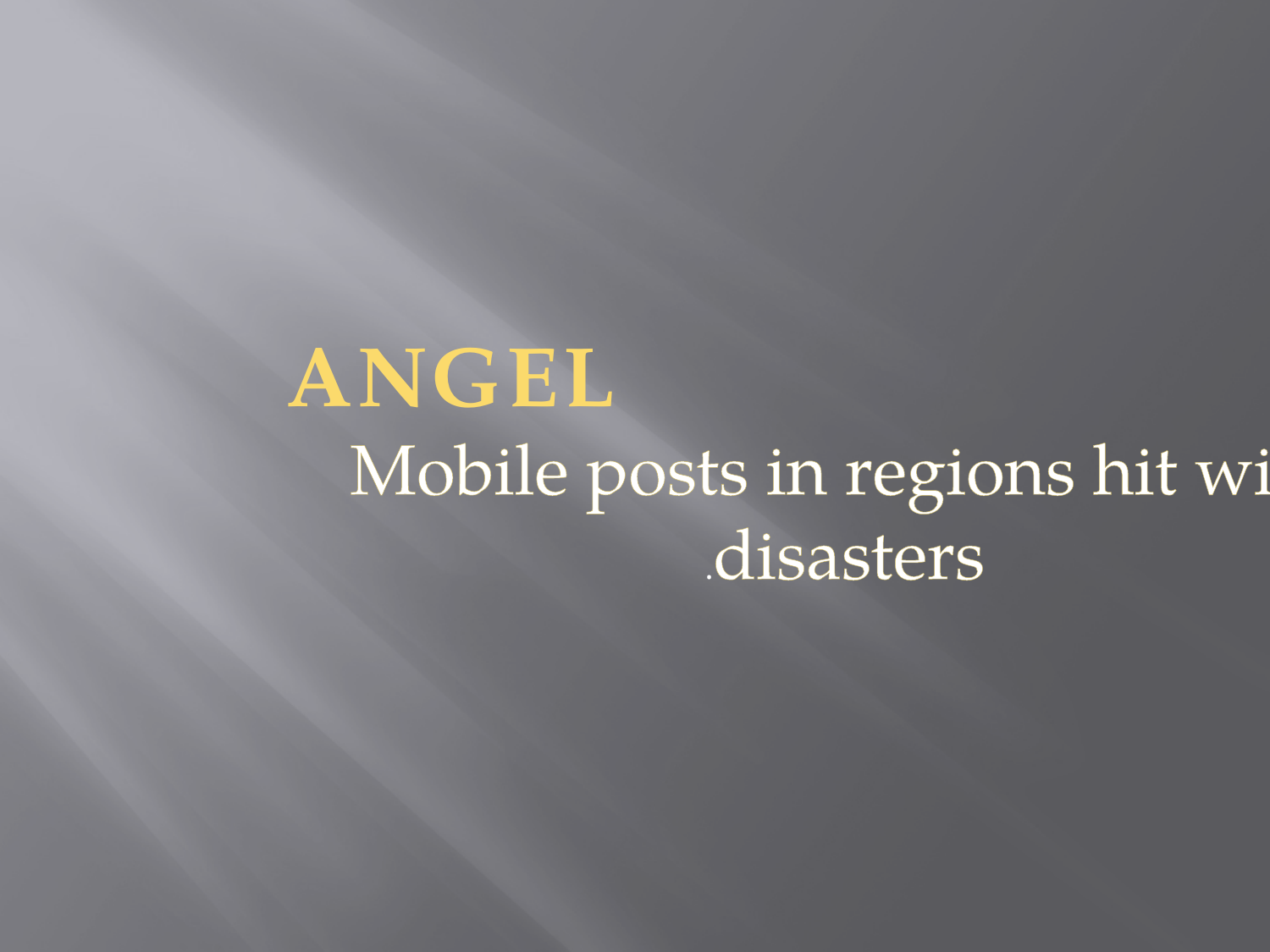

ANGEL                                                               Mobile posts in regions hit with disasters.